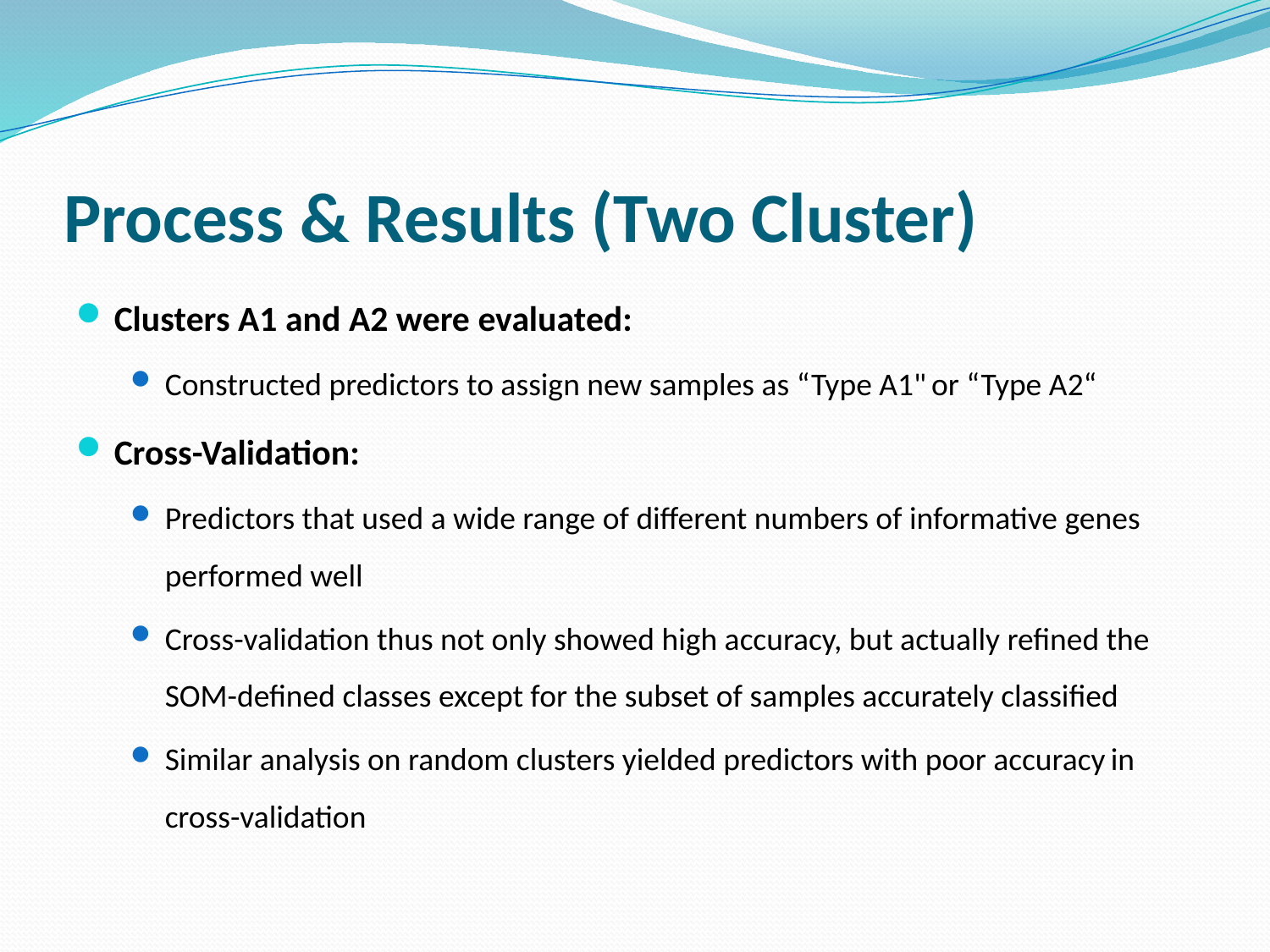

# Process & Results (Two Cluster)
Clusters A1 and A2 were evaluated:
Constructed predictors to assign new samples as “Type A1" or “Type A2“
Cross-Validation:
Predictors that used a wide range of different numbers of informative genes performed well
Cross-validation thus not only showed high accuracy, but actually refined the SOM-defined classes except for the subset of samples accurately classified
Similar analysis on random clusters yielded predictors with poor accuracy in cross-validation